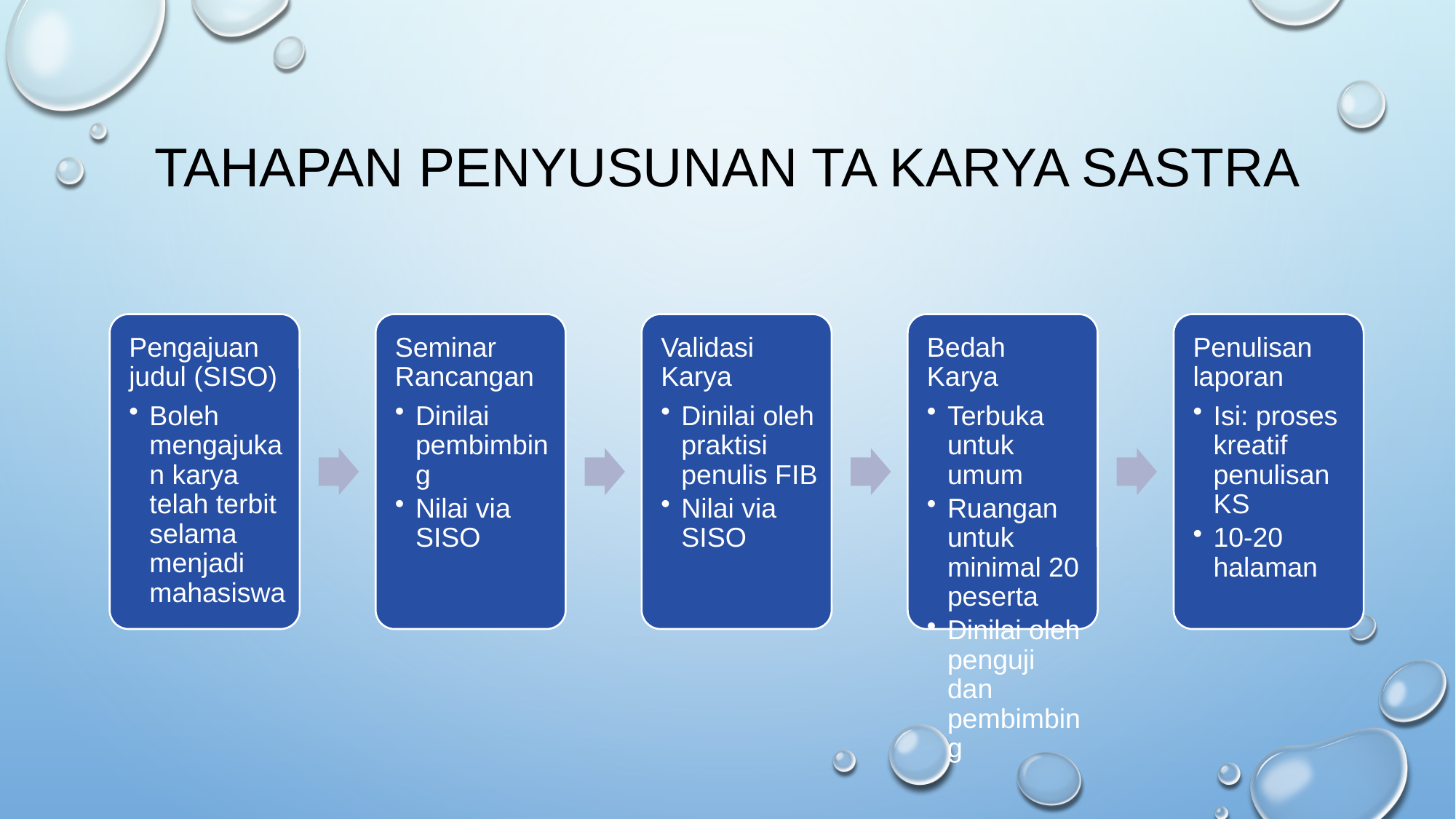

# Tahapan Penyusunan TA Karya Sastra
Pengajuan judul (SISO)
Boleh mengajukan karya telah terbit selama menjadi mahasiswa

Seminar Rancangan
Dinilai pembimbing
Nilai via SISO

Validasi Karya
Dinilai oleh praktisi penulis FIB
Nilai via SISO

Bedah Karya
Terbuka untuk umum
Ruangan untuk minimal 20 peserta
Dinilai oleh penguji dan pembimbing

Penulisan laporan
Isi: proses kreatif penulisan KS
10-20 halaman